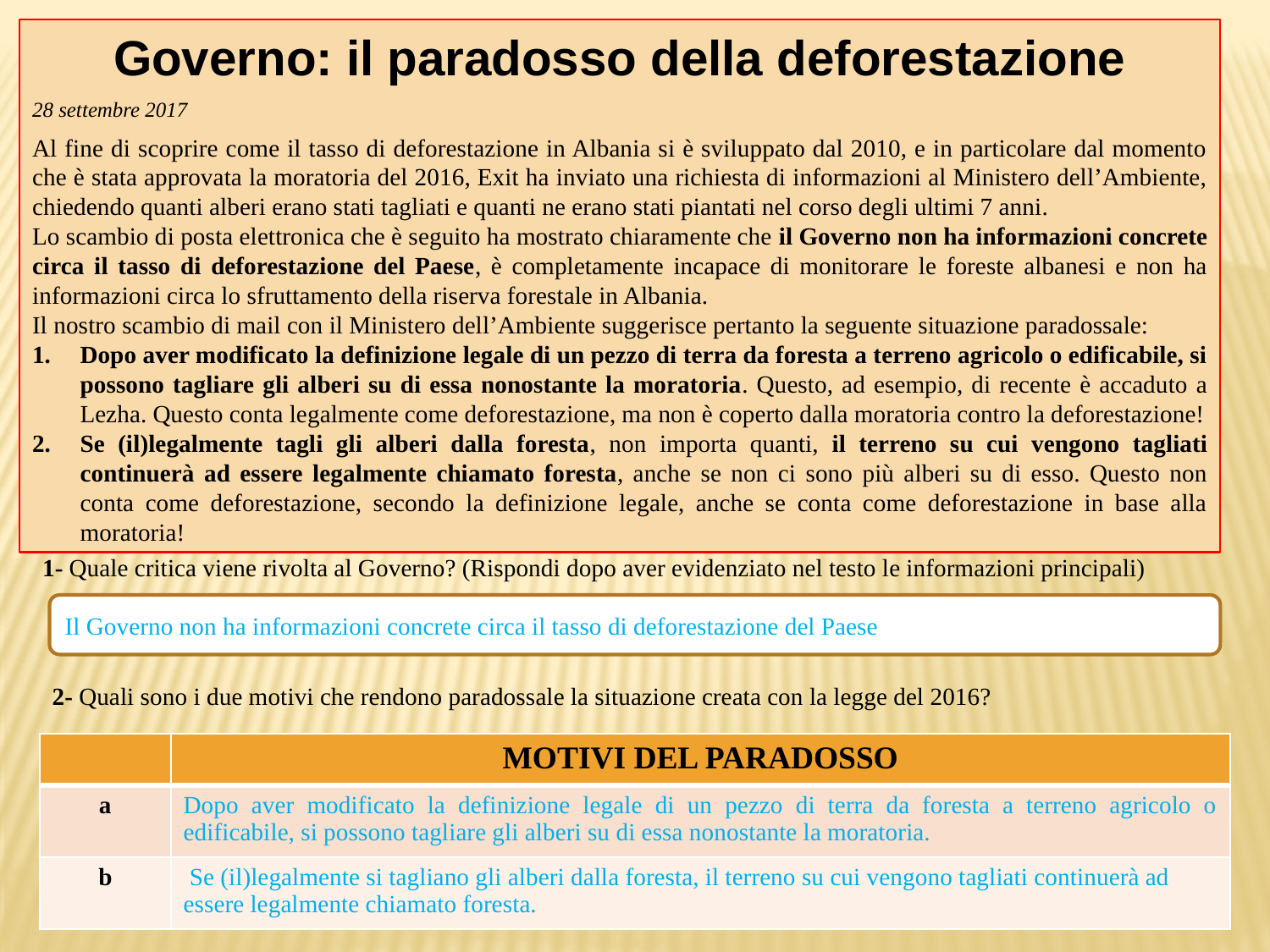

Governo: il paradosso della deforestazione
28 settembre 2017
Al fine di scoprire come il tasso di deforestazione in Albania si è sviluppato dal 2010, e in particolare dal momento che è stata approvata la moratoria del 2016, Exit ha inviato una richiesta di informazioni al Ministero dell’Ambiente, chiedendo quanti alberi erano stati tagliati e quanti ne erano stati piantati nel corso degli ultimi 7 anni.
Lo scambio di posta elettronica che è seguito ha mostrato chiaramente che il Governo non ha informazioni concrete circa il tasso di deforestazione del Paese, è completamente incapace di monitorare le foreste albanesi e non ha informazioni circa lo sfruttamento della riserva forestale in Albania.
Il nostro scambio di mail con il Ministero dell’Ambiente suggerisce pertanto la seguente situazione paradossale:
Dopo aver modificato la definizione legale di un pezzo di terra da foresta a terreno agricolo o edificabile, si possono tagliare gli alberi su di essa nonostante la moratoria. Questo, ad esempio, di recente è accaduto a Lezha. Questo conta legalmente come deforestazione, ma non è coperto dalla moratoria contro la deforestazione!
Se (il)legalmente tagli gli alberi dalla foresta, non importa quanti, il terreno su cui vengono tagliati continuerà ad essere legalmente chiamato foresta, anche se non ci sono più alberi su di esso. Questo non conta come deforestazione, secondo la definizione legale, anche se conta come deforestazione in base alla moratoria!
1- Quale critica viene rivolta al Governo? (Rispondi dopo aver evidenziato nel testo le informazioni principali)
Il Governo non ha informazioni concrete circa il tasso di deforestazione del Paese
2- Quali sono i due motivi che rendono paradossale la situazione creata con la legge del 2016?
|  | MOTIVI DEL PARADOSSO |
| --- | --- |
| a | Dopo aver modificato la definizione legale di un pezzo di terra da foresta a terreno agricolo o edificabile, si possono tagliare gli alberi su di essa nonostante la moratoria. |
| b | Se (il)legalmente si tagliano gli alberi dalla foresta, il terreno su cui vengono tagliati continuerà ad essere legalmente chiamato foresta. |